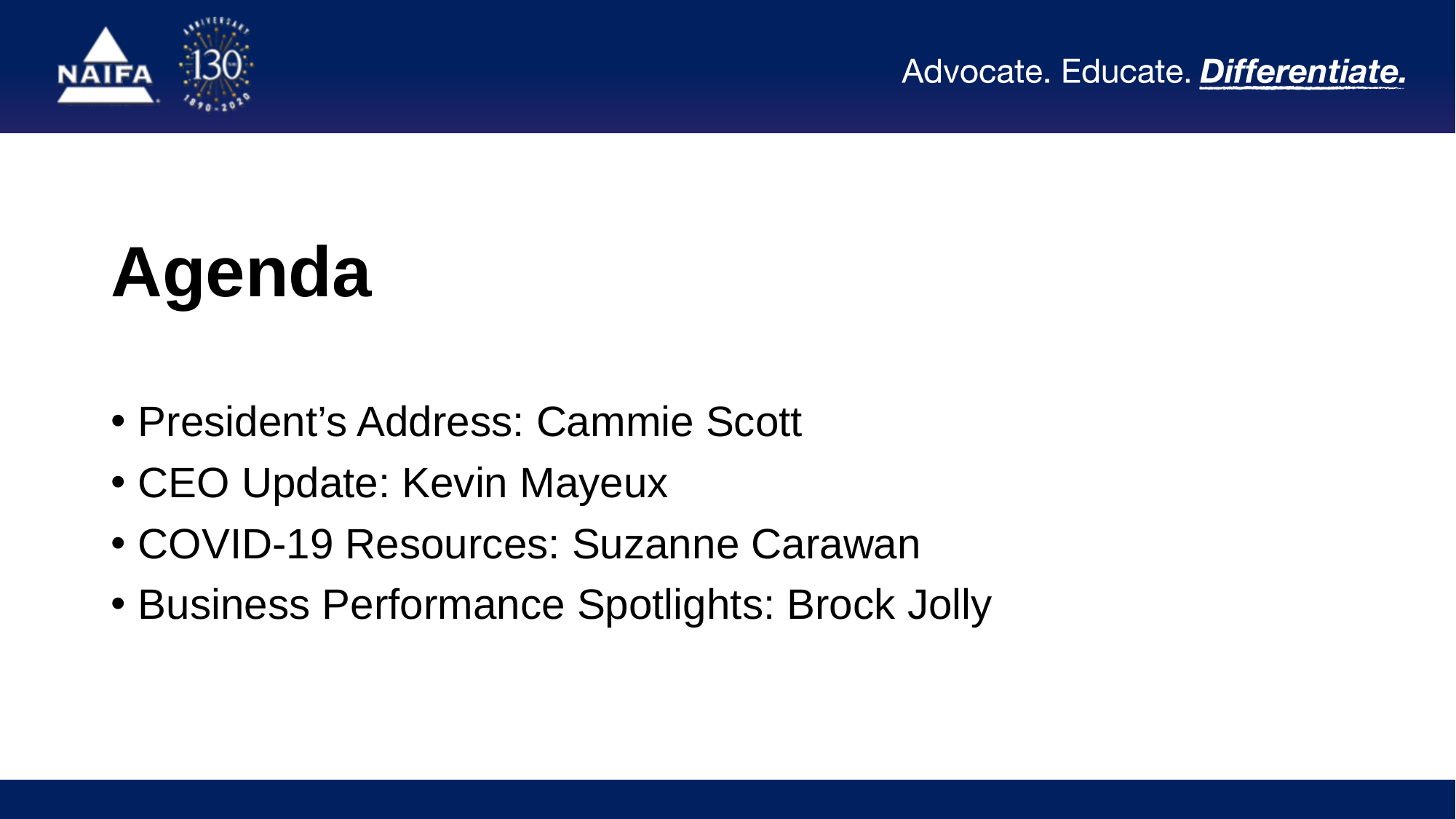

# Agenda
President’s Address: Cammie Scott
CEO Update: Kevin Mayeux
COVID-19 Resources: Suzanne Carawan
Business Performance Spotlights: Brock Jolly